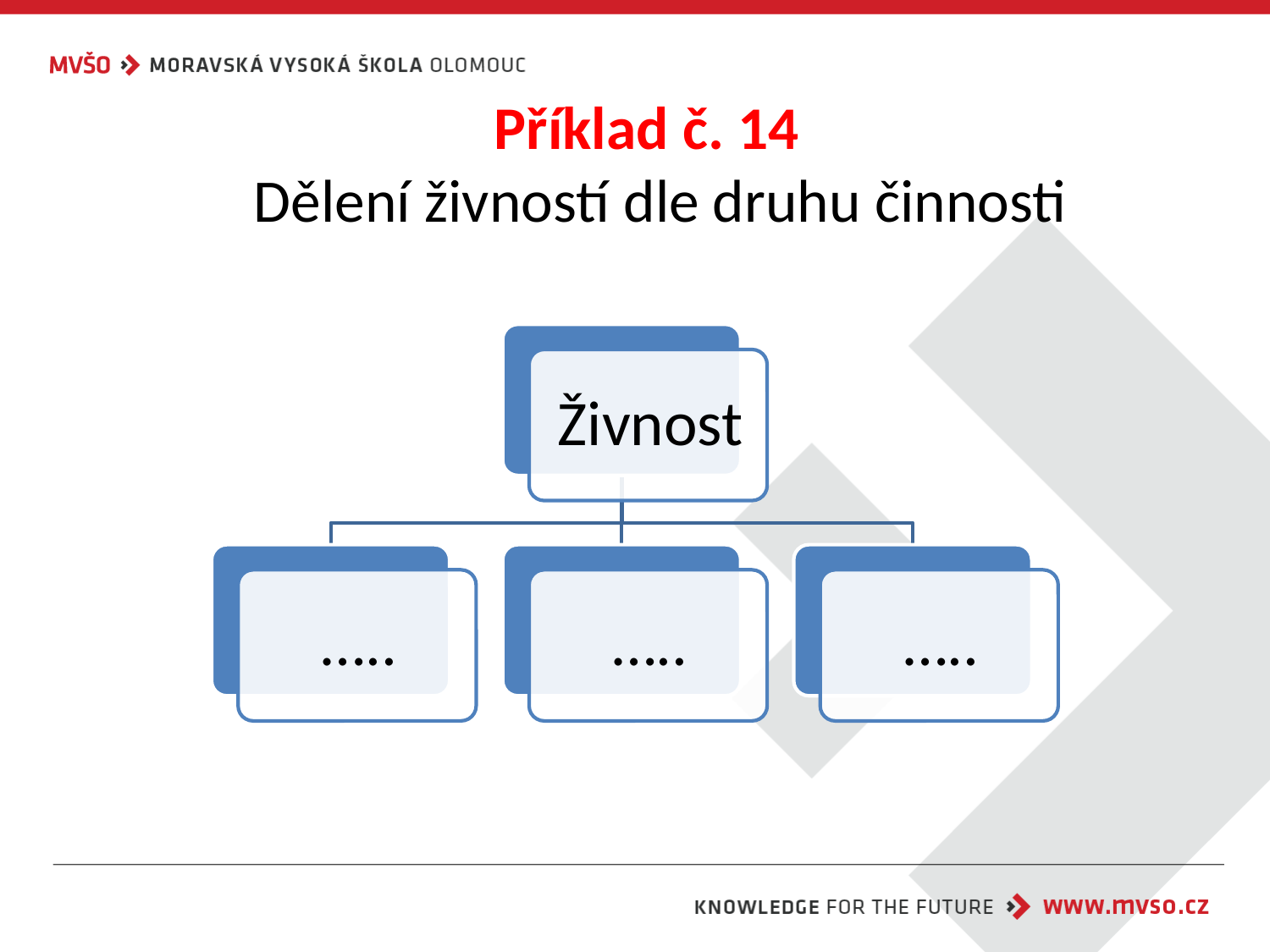

# Příklad č. 14 Dělení živností dle druhu činnosti
Živnost
…..
…..
…..